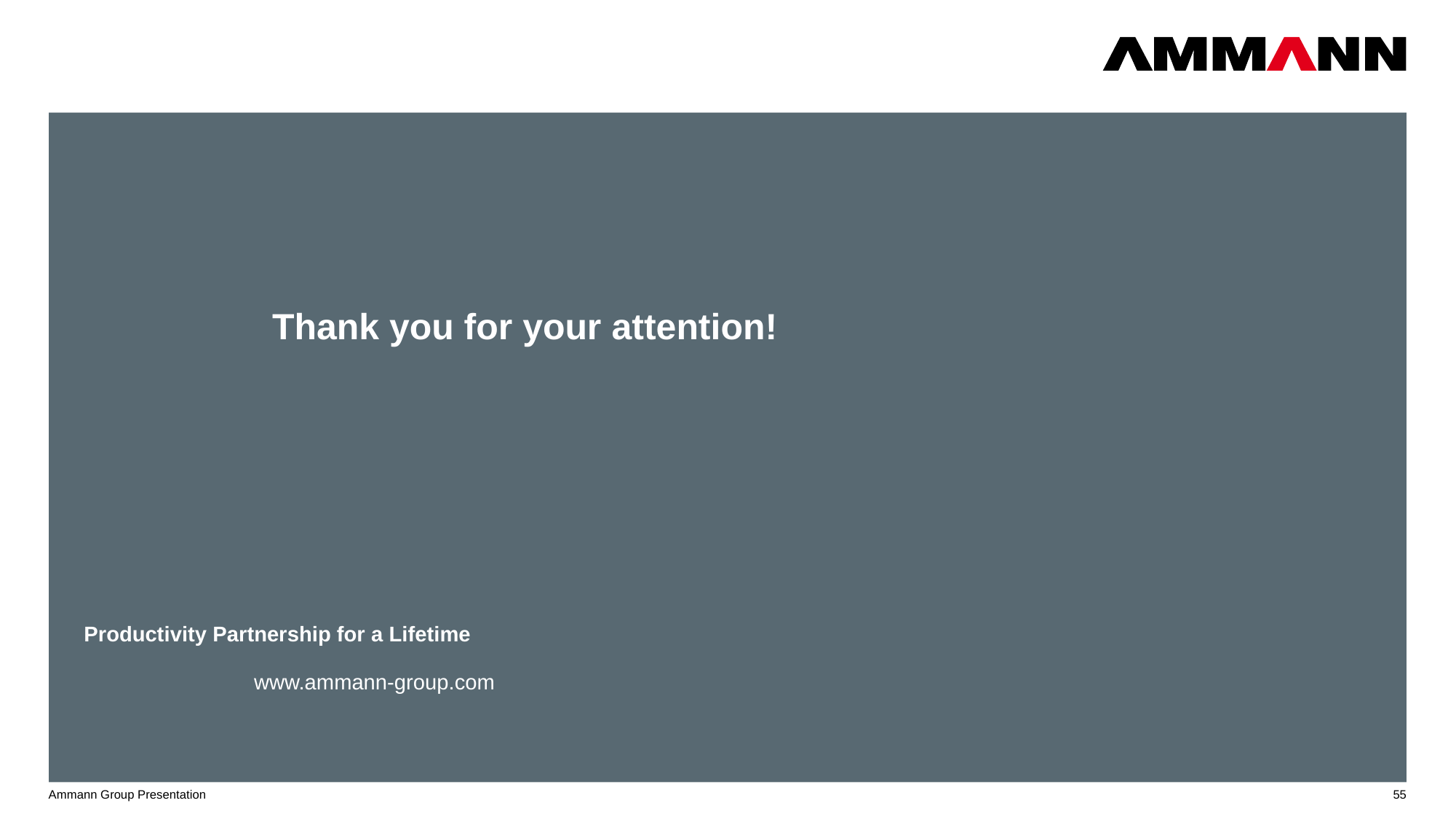

Thank you for your attention!
# Productivity Partnership for a Lifetime

www.ammann-group.com
Ammann Group Presentation
55